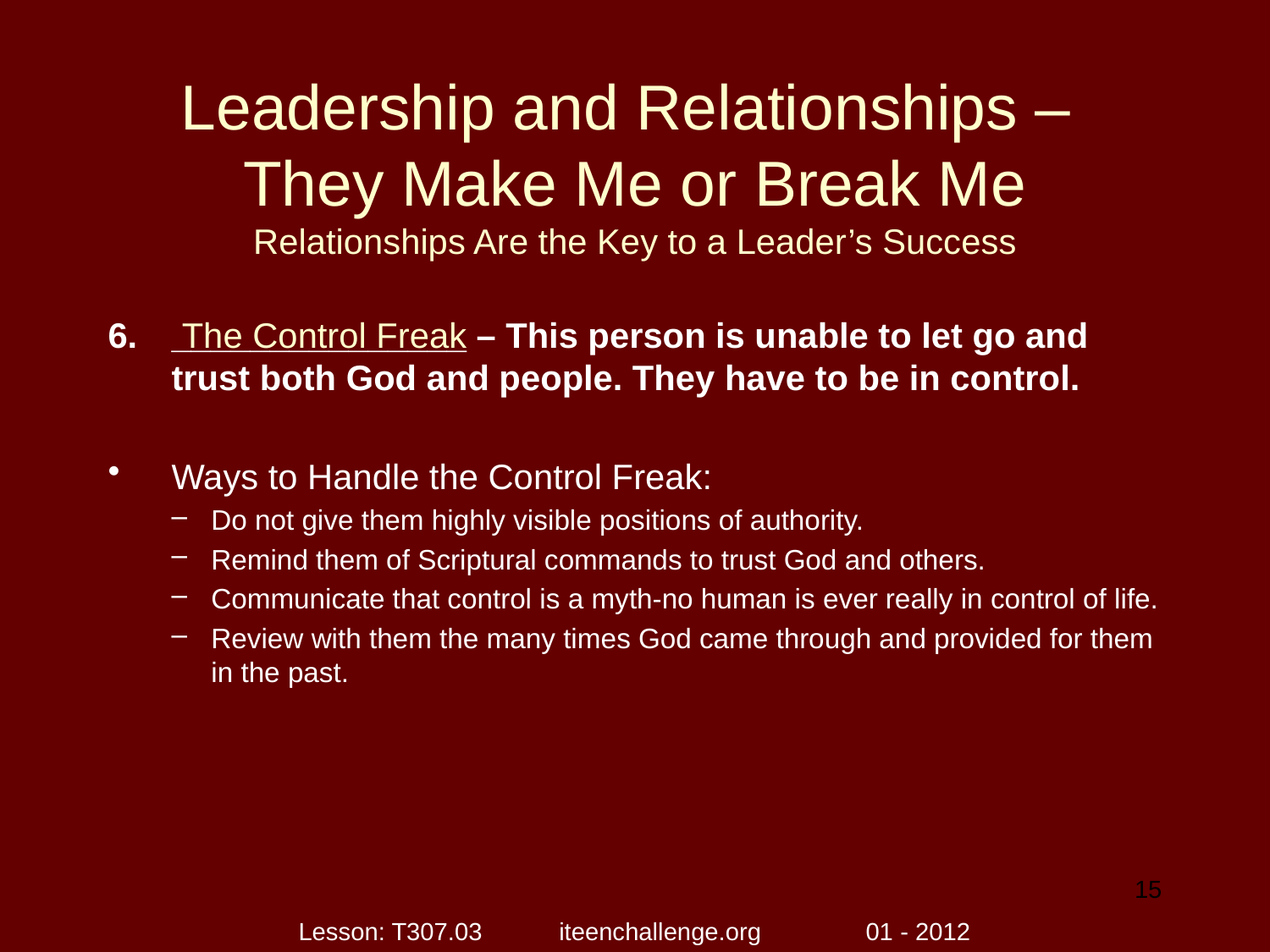

# Leadership and Relationships – They Make Me or Break Me Relationships Are the Key to a Leader’s Success
_______________ – This person is unable to let go and trust both God and people. They have to be in control.

Ways to Handle the Control Freak:
Do not give them highly visible positions of authority.
Remind them of Scriptural commands to trust God and others.
Communicate that control is a myth-no human is ever really in control of life.
Review with them the many times God came through and provided for them in the past.
The Control Freak
15
Lesson: T307.03           iteenchallenge.org               01 - 2012